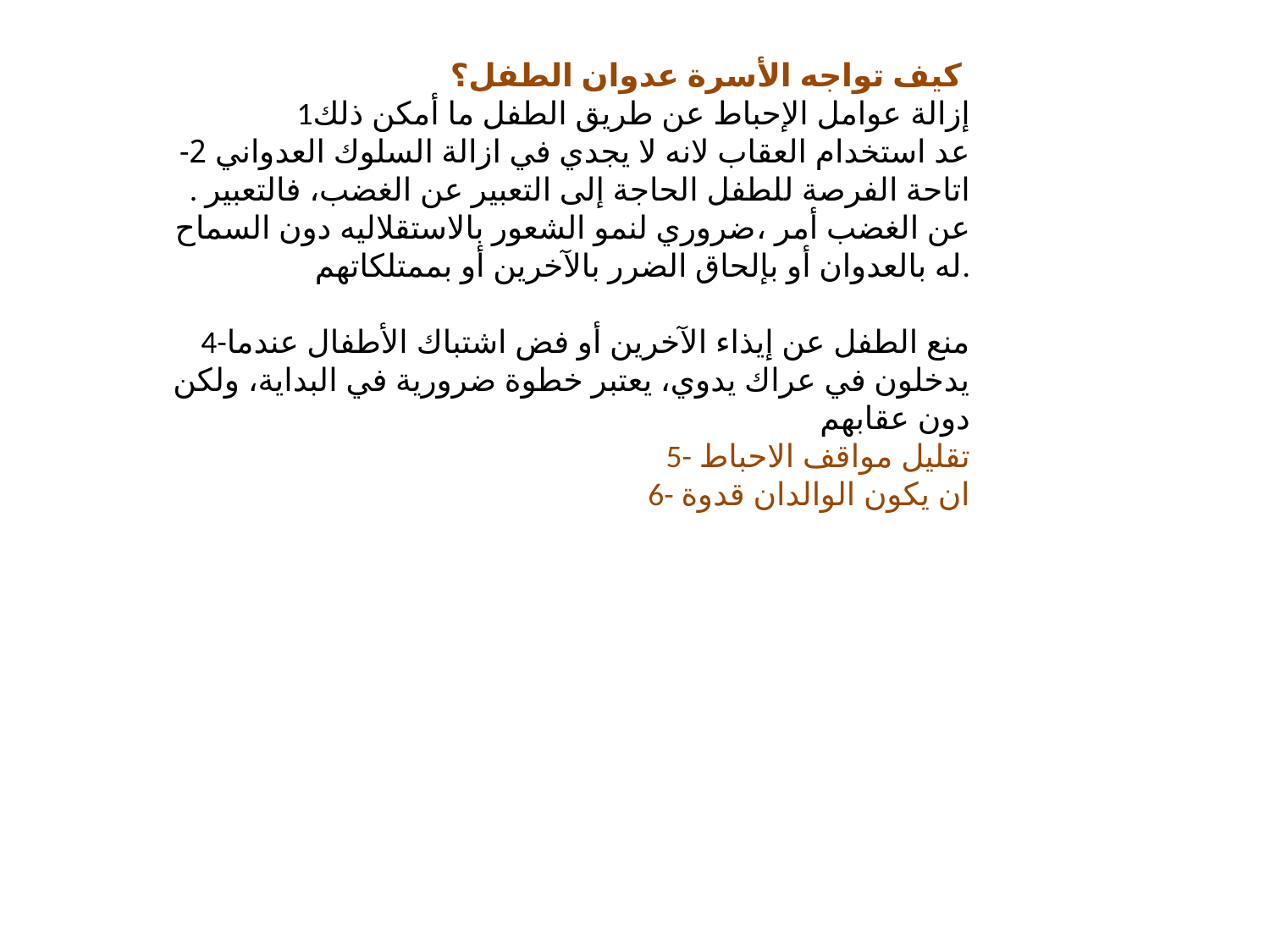

كيف تواجه الأسرة عدوان الطفل؟
1إزالة عوامل الإحباط عن طريق الطفل ما أمكن ذلك
-عد استخدام العقاب لانه لا يجدي في ازالة السلوك العدواني 2
 . اتاحة الفرصة للطفل الحاجة إلى التعبير عن الغضب، فالتعبير عن الغضب أمر ،ضروري لنمو الشعور بالاستقلاليه دون السماح له بالعدوان أو بإلحاق الضرر بالآخرين أو بممتلكاتهم.

4-منع الطفل عن إيذاء الآخرين أو فض اشتباك الأطفال عندما يدخلون في عراك يدوي، يعتبر خطوة ضرورية في البداية، ولكن دون عقابهم
5- تقليل مواقف الاحباط
6- ان يكون الوالدان قدوة